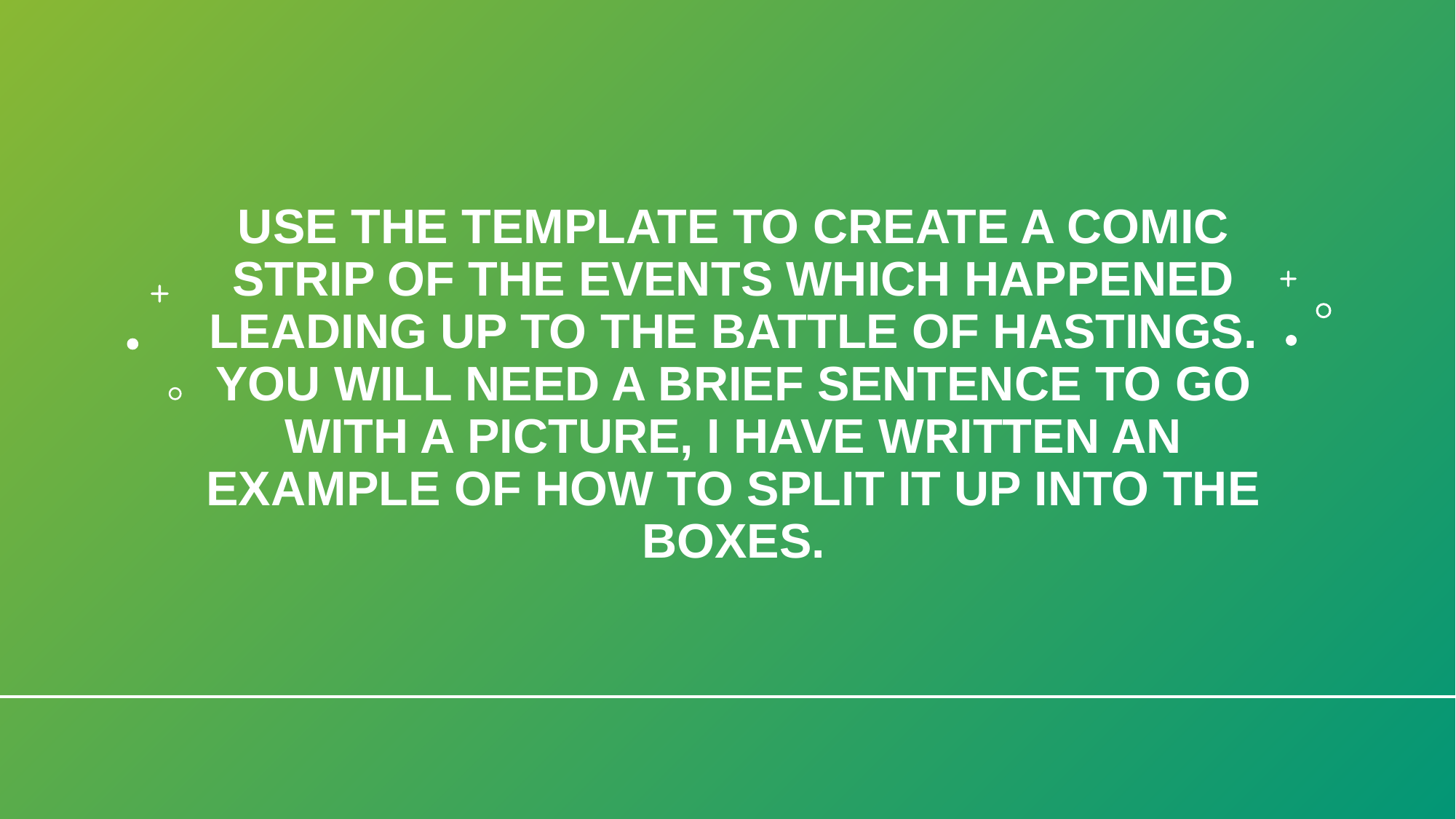

# Use the template to create a comic strip of the events which happened leading up to the battle of hastings. You will need a brief sentence to go with a picture, I have written an example of how to split it up into the boxes.